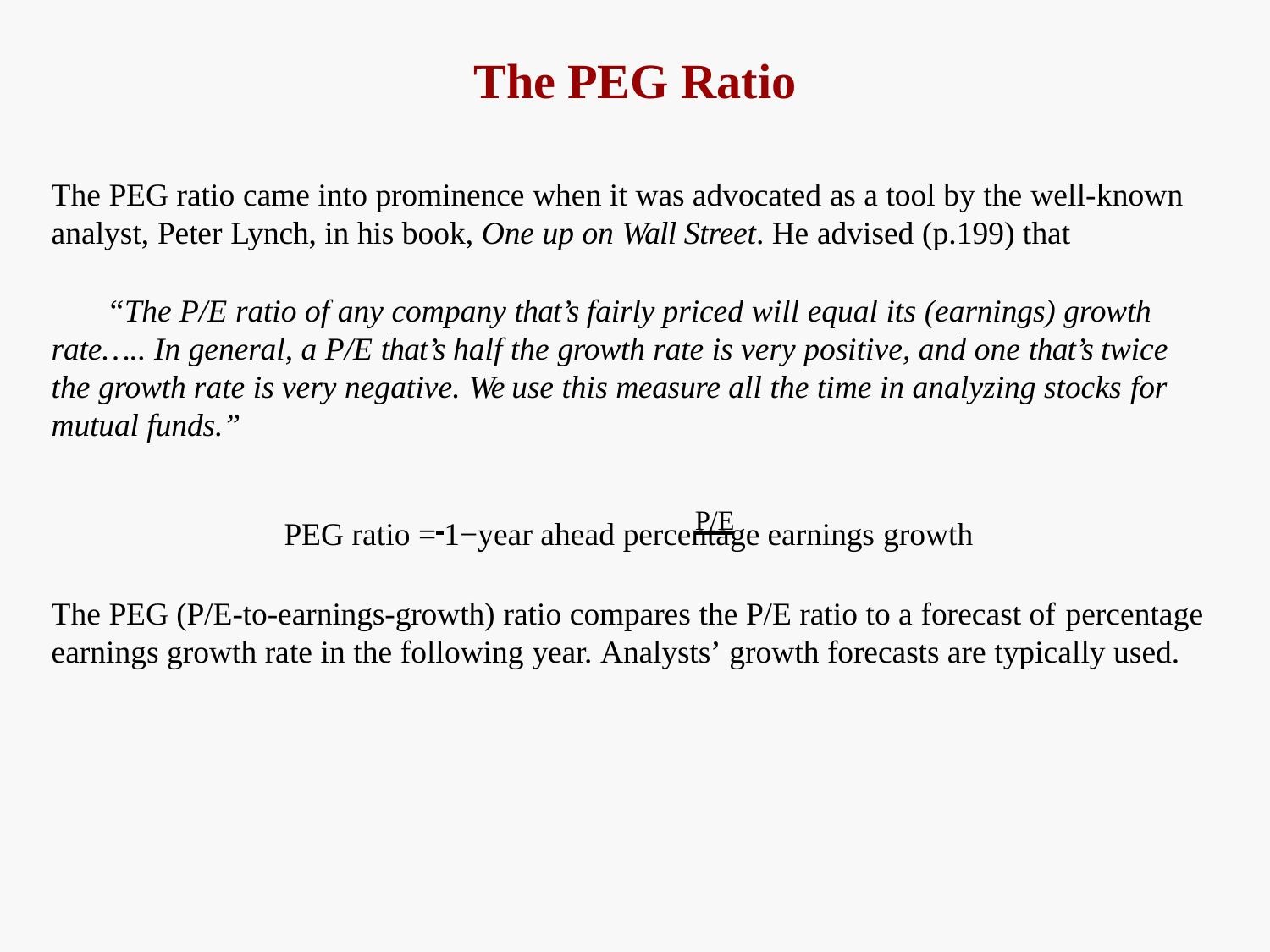

# The PEG Ratio
The PEG ratio came into prominence when it was advocated as a tool by the well-known
analyst, Peter Lynch, in his book, One up on Wall Street. He advised (p.199) that

“The P/E ratio of any company that’s fairly priced will equal its (earnings) growth  rate….. In general, a P/E that’s half the growth rate is very positive, and one that’s twice  the growth rate is very negative. We use this measure all the time in analyzing stocks for  mutual funds.”
PEG ratio = 	P/E
1−year ahead percentage earnings growth
The PEG (P/E-to-earnings-growth) ratio compares the P/E ratio to a forecast of percentage
earnings growth rate in the following year. Analysts’ growth forecasts are typically used.